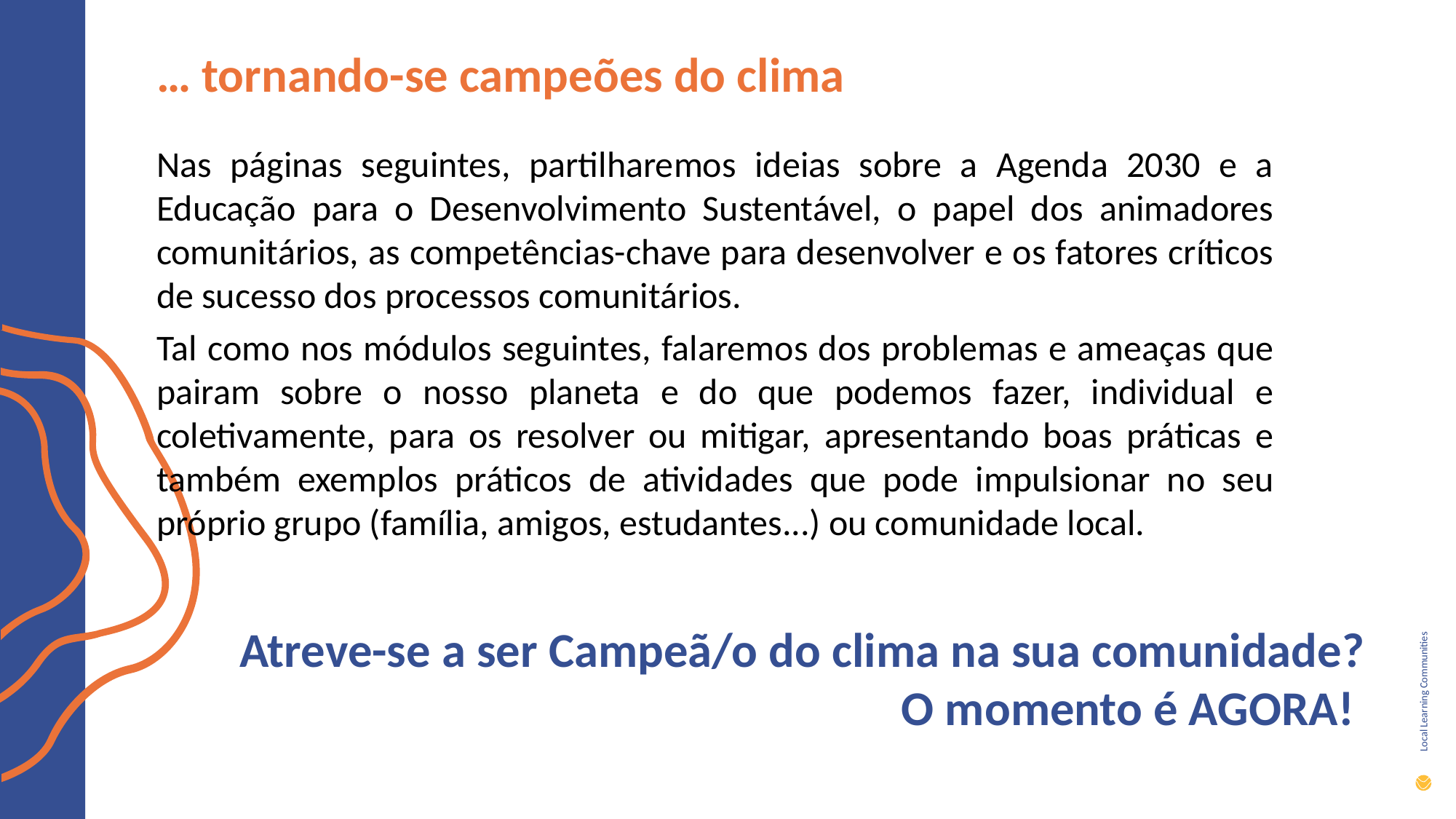

… tornando-se campeões do clima
Nas páginas seguintes, partilharemos ideias sobre a Agenda 2030 e a Educação para o Desenvolvimento Sustentável, o papel dos animadores comunitários, as competências-chave para desenvolver e os fatores críticos de sucesso dos processos comunitários.
Tal como nos módulos seguintes, falaremos dos problemas e ameaças que pairam sobre o nosso planeta e do que podemos fazer, individual e coletivamente, para os resolver ou mitigar, apresentando boas práticas e também exemplos práticos de atividades que pode impulsionar no seu próprio grupo (família, amigos, estudantes...) ou comunidade local.
Atreve-se a ser Campeã/o do clima na sua comunidade? O momento é AGORA!